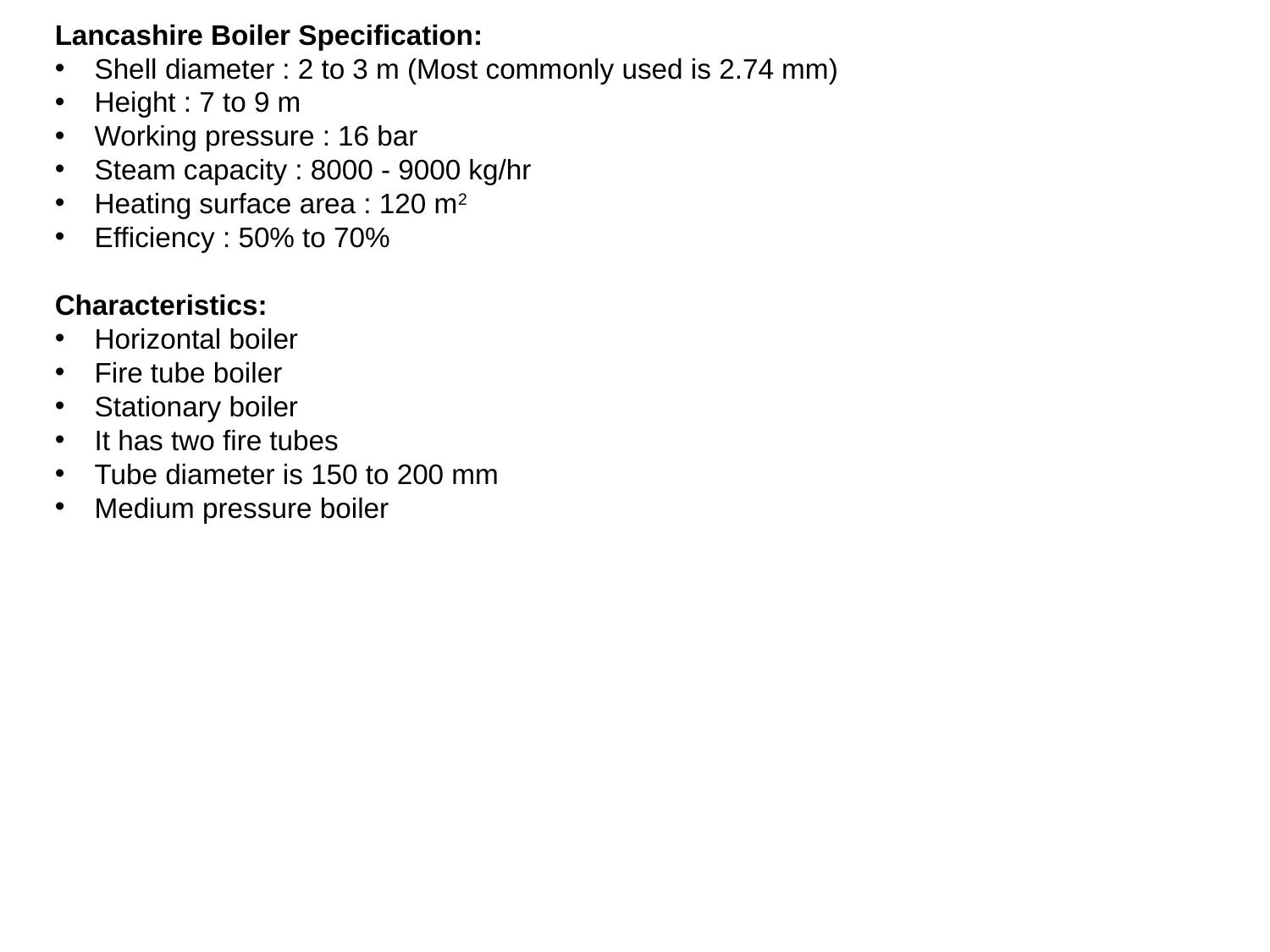

Lancashire Boiler Specification:
Shell diameter : 2 to 3 m (Most commonly used is 2.74 mm)
Height : 7 to 9 m
Working pressure : 16 bar
Steam capacity : 8000 - 9000 kg/hr
Heating surface area : 120 m2
Efficiency : 50% to 70%

Characteristics:
Horizontal boiler
Fire tube boiler
Stationary boiler
It has two fire tubes
Tube diameter is 150 to 200 mm
Medium pressure boiler